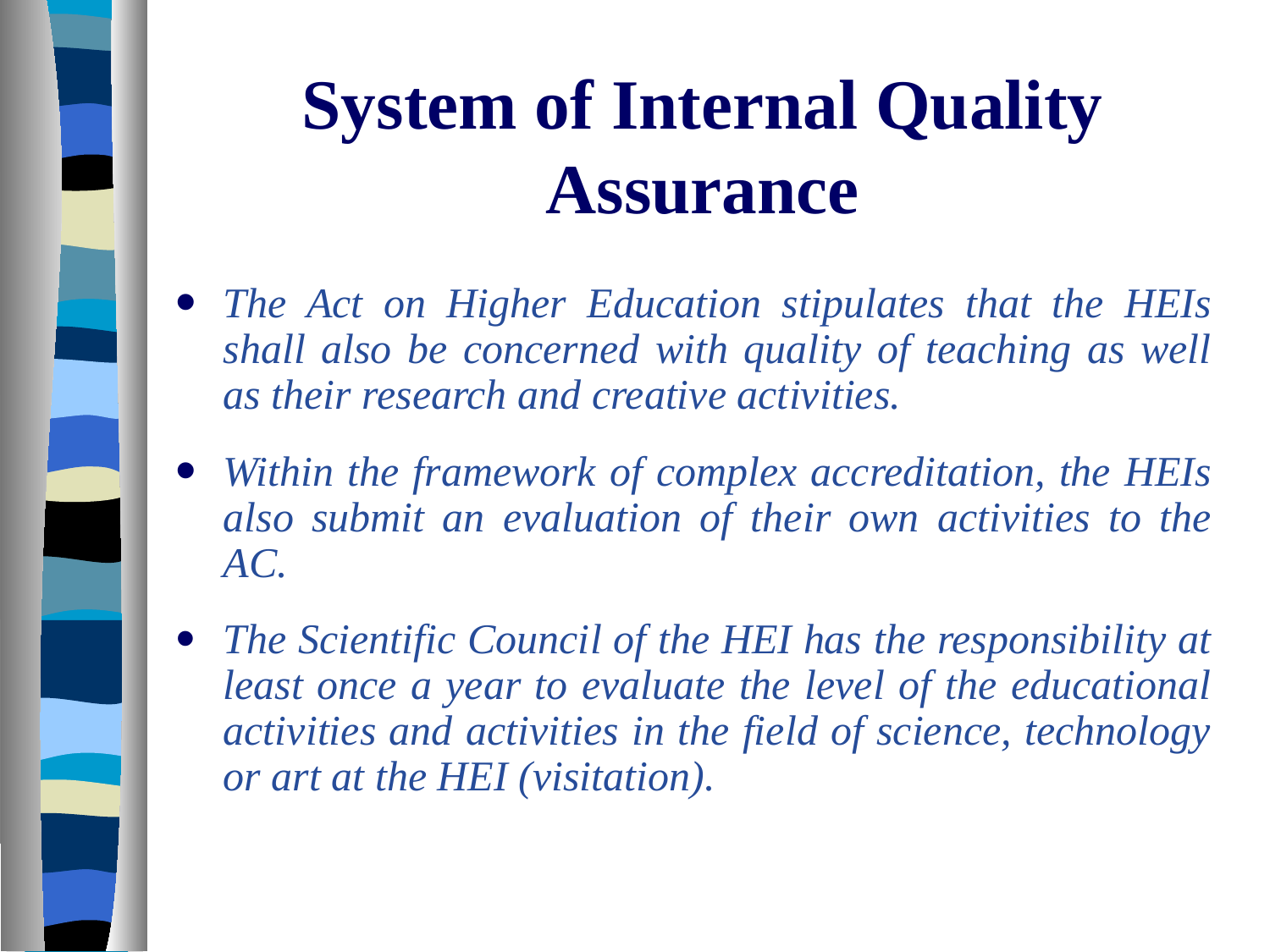

# System of Internal Quality Assurance
The Act on Higher Education stipulates that the HEIs shall also be concerned with quality of teaching as well as their research and creative activities.

Within the framework of complex accreditation, the HEIs also submit an evaluation of their own activities to the AC.

The Scientific Council of the HEI has the responsibility at least once a year to evaluate the level of the educational activities and activities in the field of science, technology or art at the HEI (visitation).